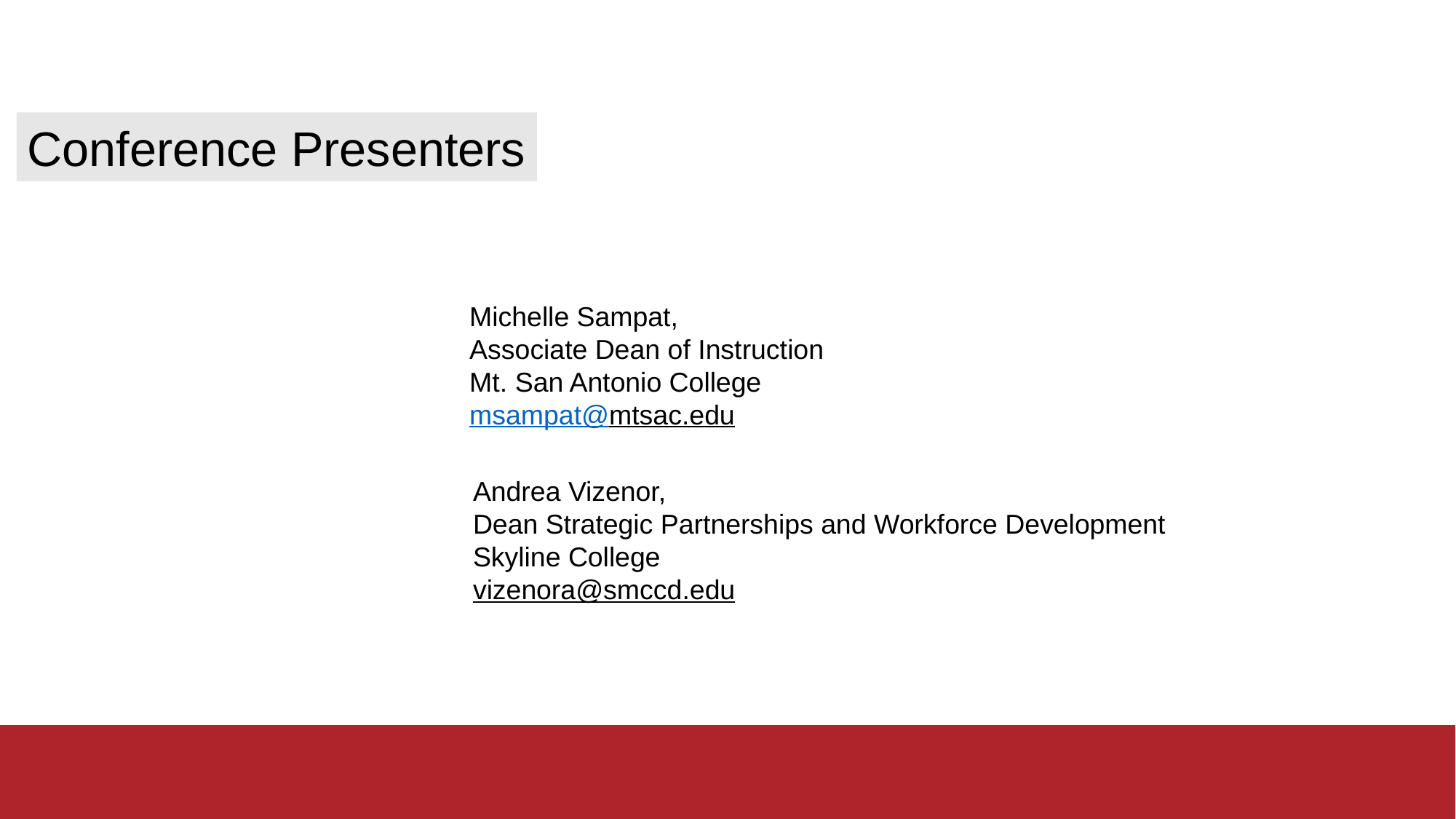

Conference Presenters
Michelle Sampat,
Associate Dean of Instruction
Mt. San Antonio College
msampat@mtsac.edu

Andrea Vizenor,
Dean Strategic Partnerships and Workforce Development
Skyline College
vizenora@smccd.edu